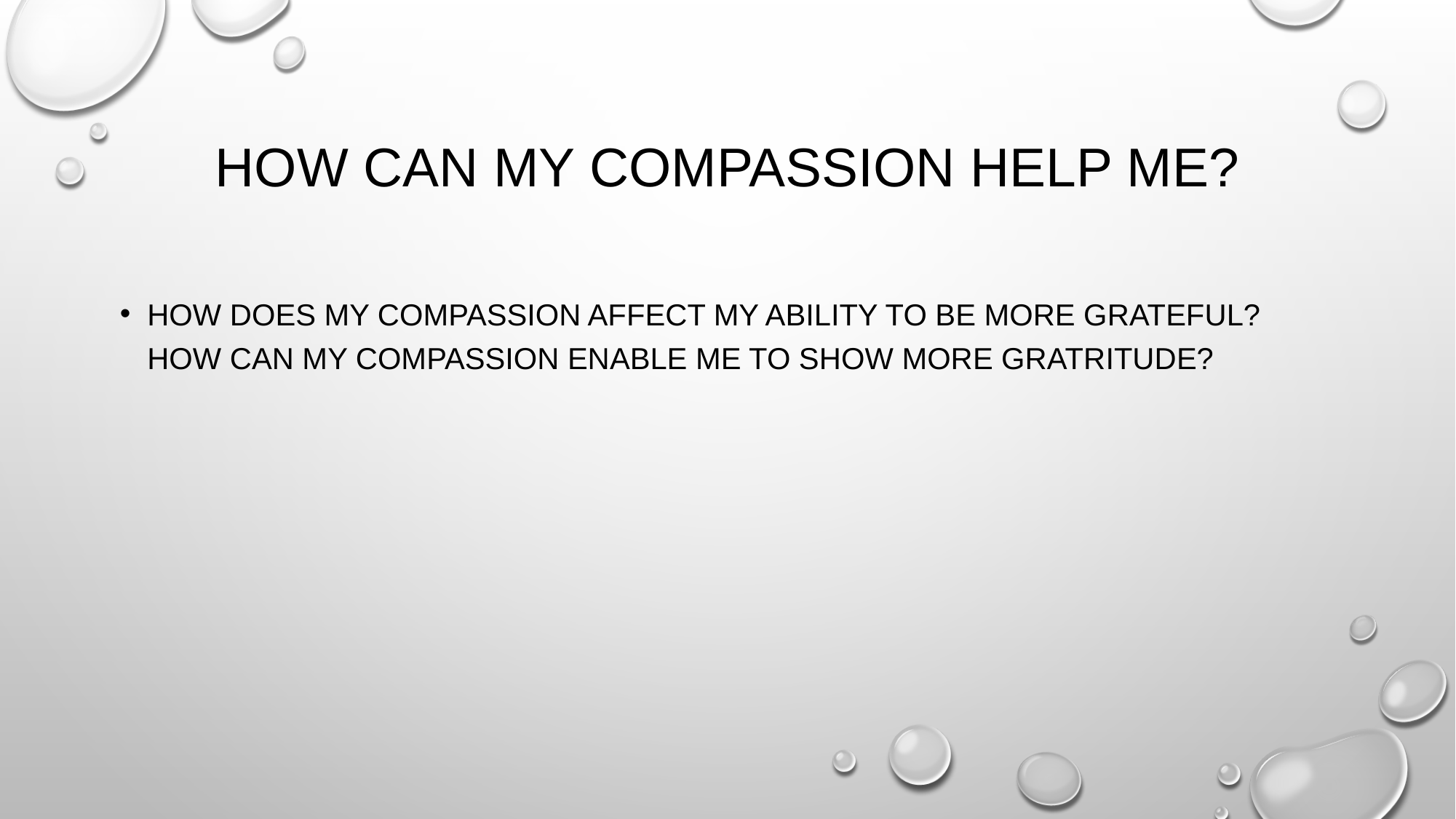

# How can my compassion help me?
How does my compassion affect my ability to be more grateful? How can my compassion enable me to show more gratritude?